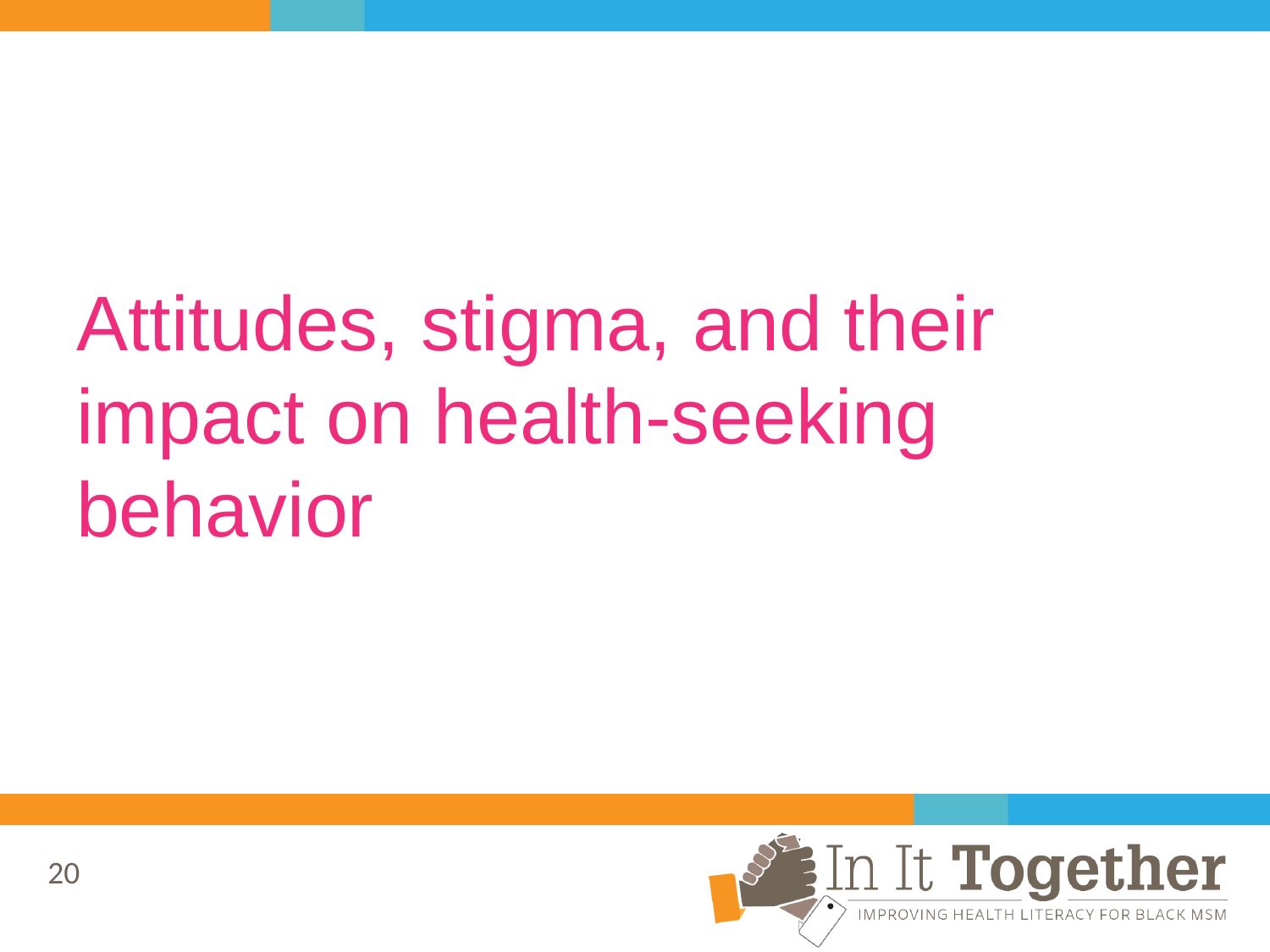

# Attitudes, stigma, and their impact on health-seeking behavior
20